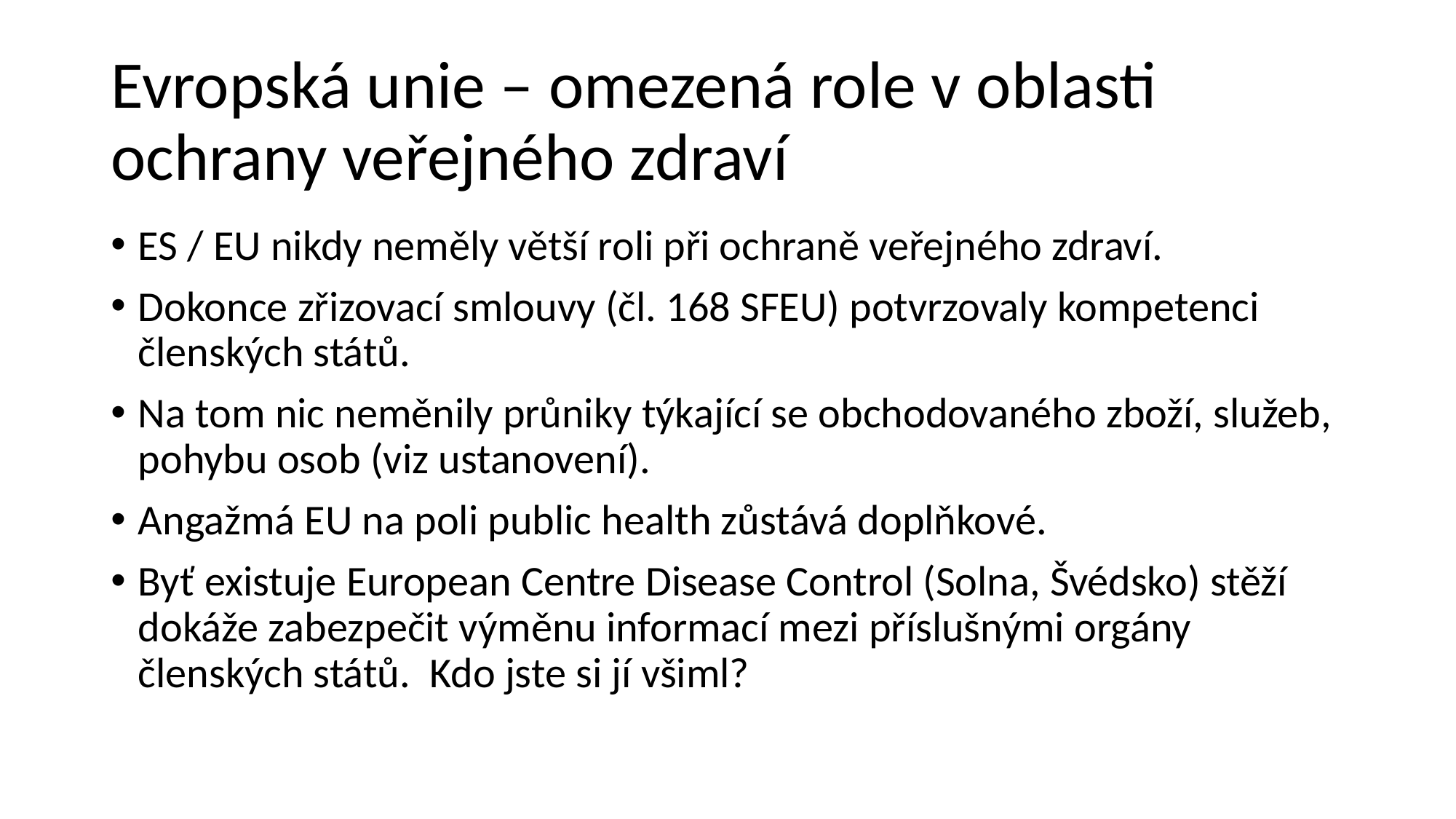

# Evropská unie – omezená role v oblasti ochrany veřejného zdraví
ES / EU nikdy neměly větší roli při ochraně veřejného zdraví.
Dokonce zřizovací smlouvy (čl. 168 SFEU) potvrzovaly kompetenci členských států.
Na tom nic neměnily průniky týkající se obchodovaného zboží, služeb, pohybu osob (viz ustanovení).
Angažmá EU na poli public health zůstává doplňkové.
Byť existuje European Centre Disease Control (Solna, Švédsko) stěží dokáže zabezpečit výměnu informací mezi příslušnými orgány členských států.  Kdo jste si jí všiml?